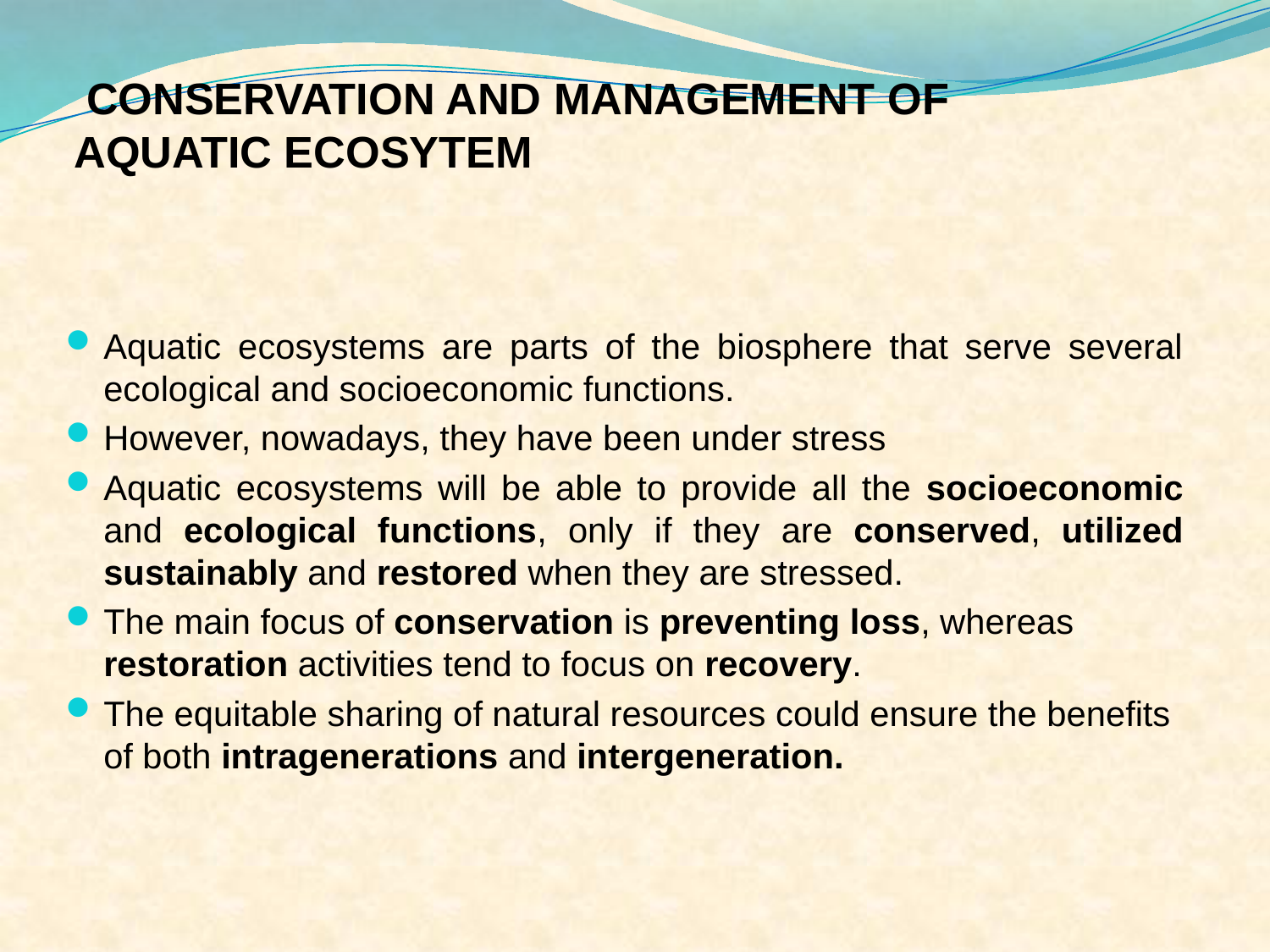

# CONSERVATION AND MANAGEMENT OF AQUATIC ECOSYTEM
Aquatic ecosystems are parts of the biosphere that serve several ecological and socioeconomic functions.
However, nowadays, they have been under stress
Aquatic ecosystems will be able to provide all the socioeconomic and ecological functions, only if they are conserved, utilized sustainably and restored when they are stressed.
The main focus of conservation is preventing loss, whereas restoration activities tend to focus on recovery.
The equitable sharing of natural resources could ensure the benefits of both intragenerations and intergeneration.